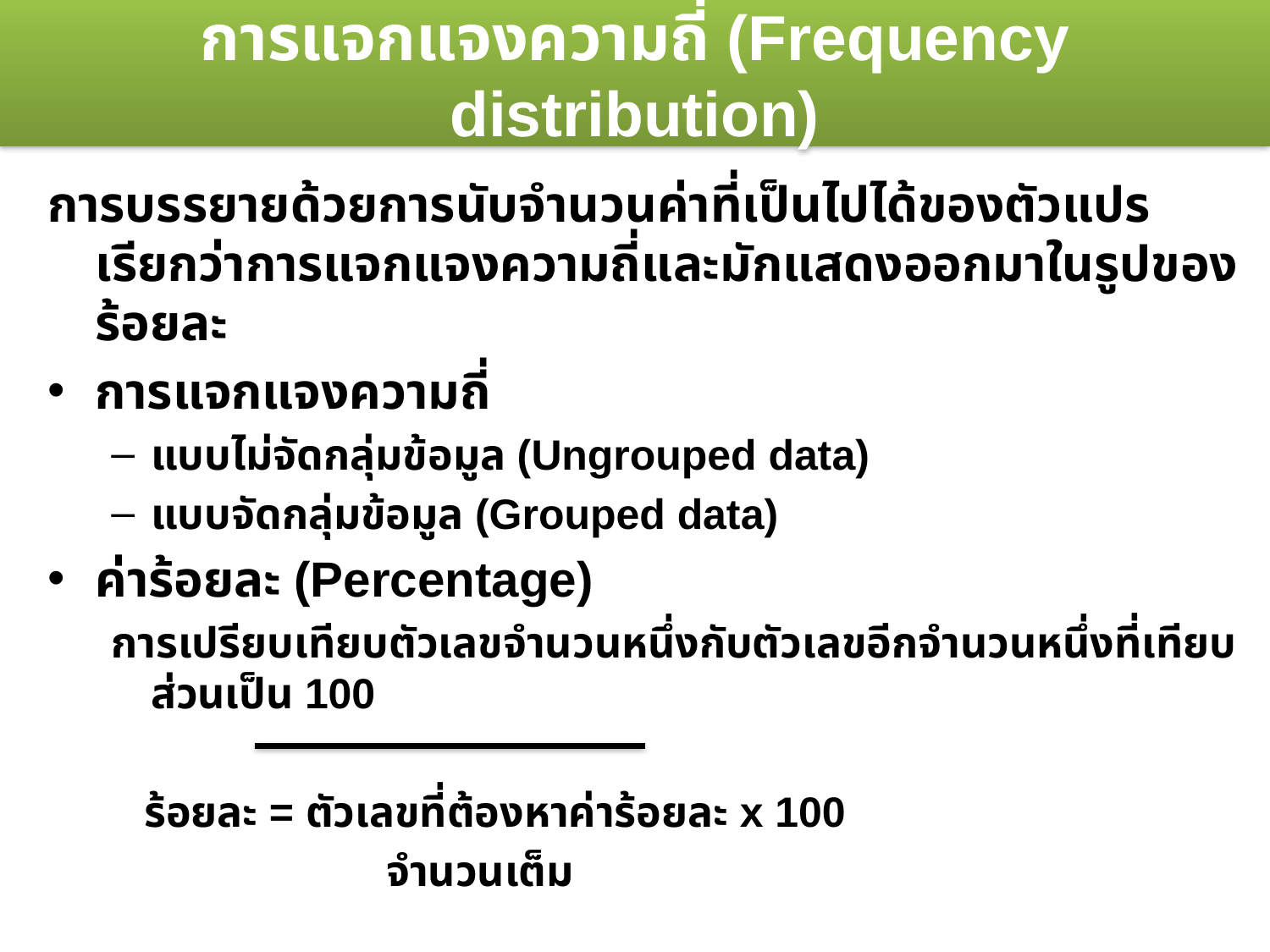

# การแจกแจงความถี่ (Frequency distribution)
การบรรยายด้วยการนับจำนวนค่าที่เป็นไปได้ของตัวแปร เรียกว่าการแจกแจงความถี่และมักแสดงออกมาในรูปของร้อยละ
การแจกแจงความถี่
แบบไม่จัดกลุ่มข้อมูล (Ungrouped data)
แบบจัดกลุ่มข้อมูล (Grouped data)
ค่าร้อยละ (Percentage)
การเปรียบเทียบตัวเลขจำนวนหนึ่งกับตัวเลขอีกจำนวนหนึ่งที่เทียบส่วนเป็น 100

   ร้อยละ = ตัวเลขที่ต้องหาค่าร้อยละ x 100
                         จำนวนเต็ม